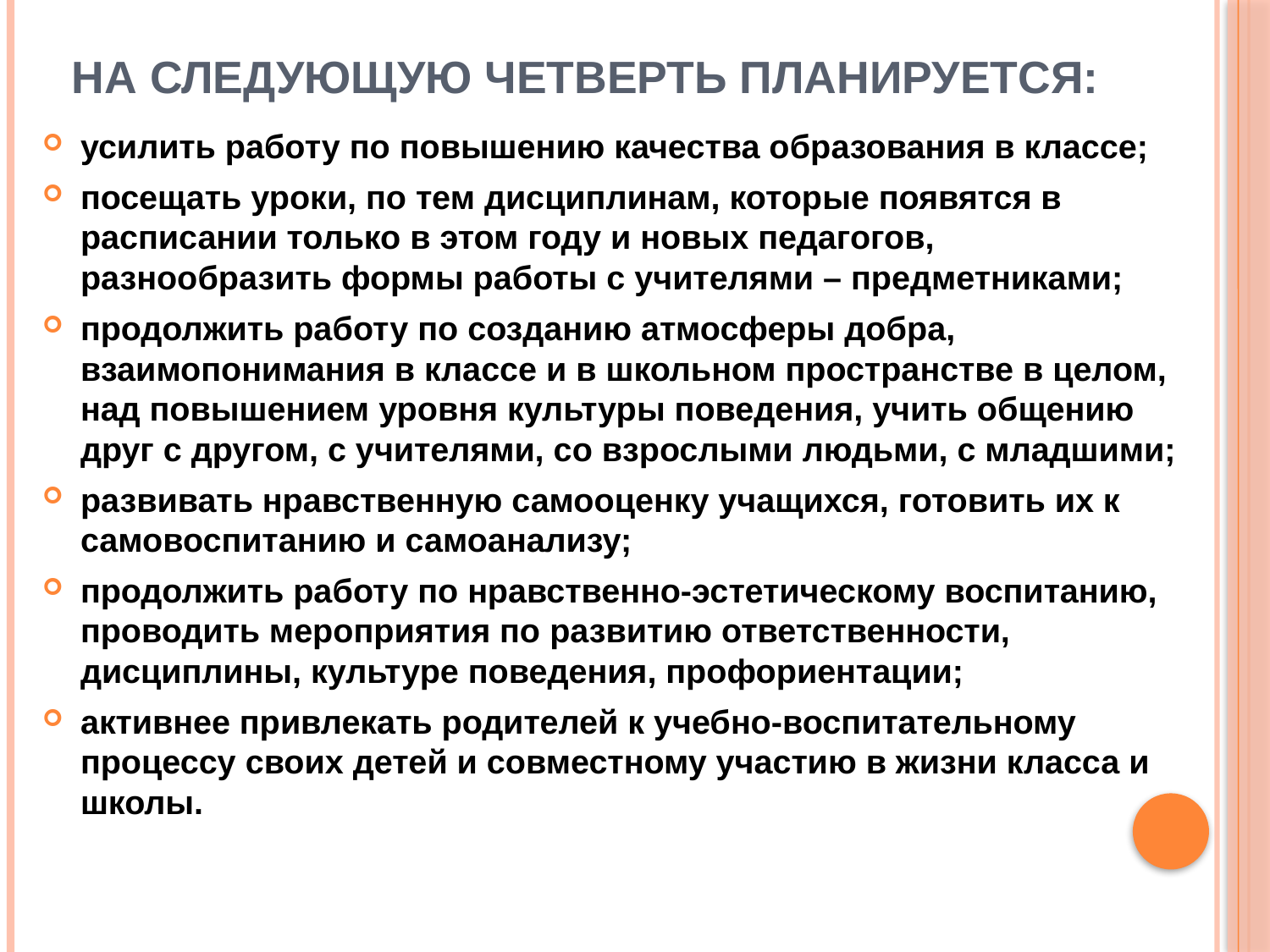

# На следующую четверть планируется:
усилить работу по повышению качества образования в классе;
посещать уроки, по тем дисциплинам, которые появятся в расписании только в этом году и новых педагогов, разнообразить формы работы с учителями – предметниками;
продолжить работу по созданию атмосферы добра, взаимопонимания в классе и в школьном пространстве в целом, над повышением уровня культуры поведения, учить общению друг с другом, с учителями, со взрослыми людьми, с младшими;
развивать нравственную самооценку учащихся, готовить их к самовоспитанию и самоанализу;
продолжить работу по нравственно-эстетическому воспитанию, проводить мероприятия по развитию ответственности, дисциплины, культуре поведения, профориентации;
активнее привлекать родителей к учебно-воспитательному процессу своих детей и совместному участию в жизни класса и школы.